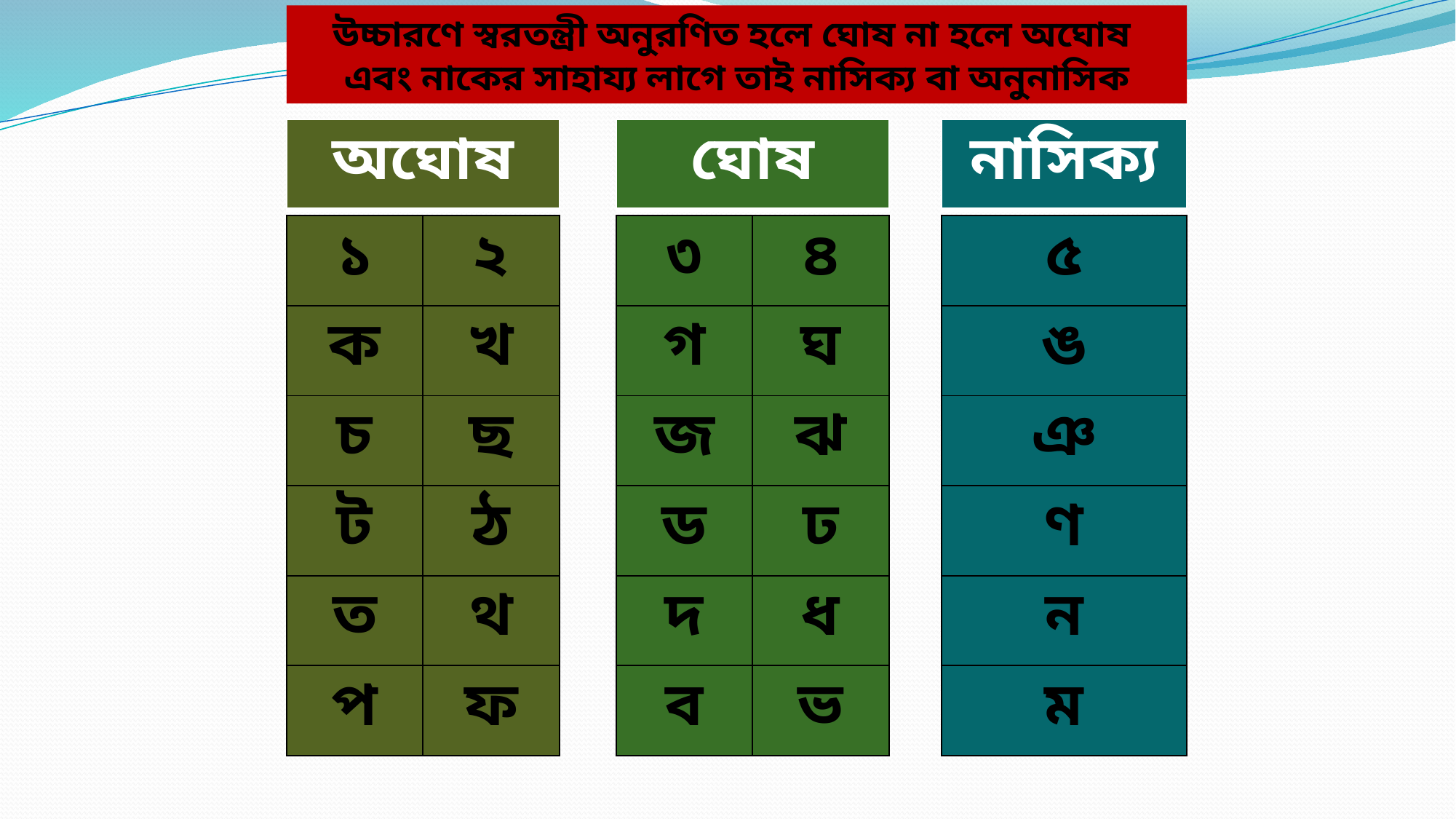

উচ্চারণে স্বরতন্ত্রী অনুরণিত হলে ঘোষ না হলে অঘোষ
এবং নাকের সাহায্য লাগে তাই নাসিক্য বা অনুনাসিক
| অঘোষ |
| --- |
| ঘোষ |
| --- |
| নাসিক্য |
| --- |
| ১ | ২ |
| --- | --- |
| ক | খ |
| চ | ছ |
| ট | ঠ |
| ত | থ |
| প | ফ |
| ৩ | ৪ |
| --- | --- |
| গ | ঘ |
| জ | ঝ |
| ড | ঢ |
| দ | ধ |
| ব | ভ |
| ৫ |
| --- |
| ঙ |
| ঞ |
| ণ |
| ন |
| ম |